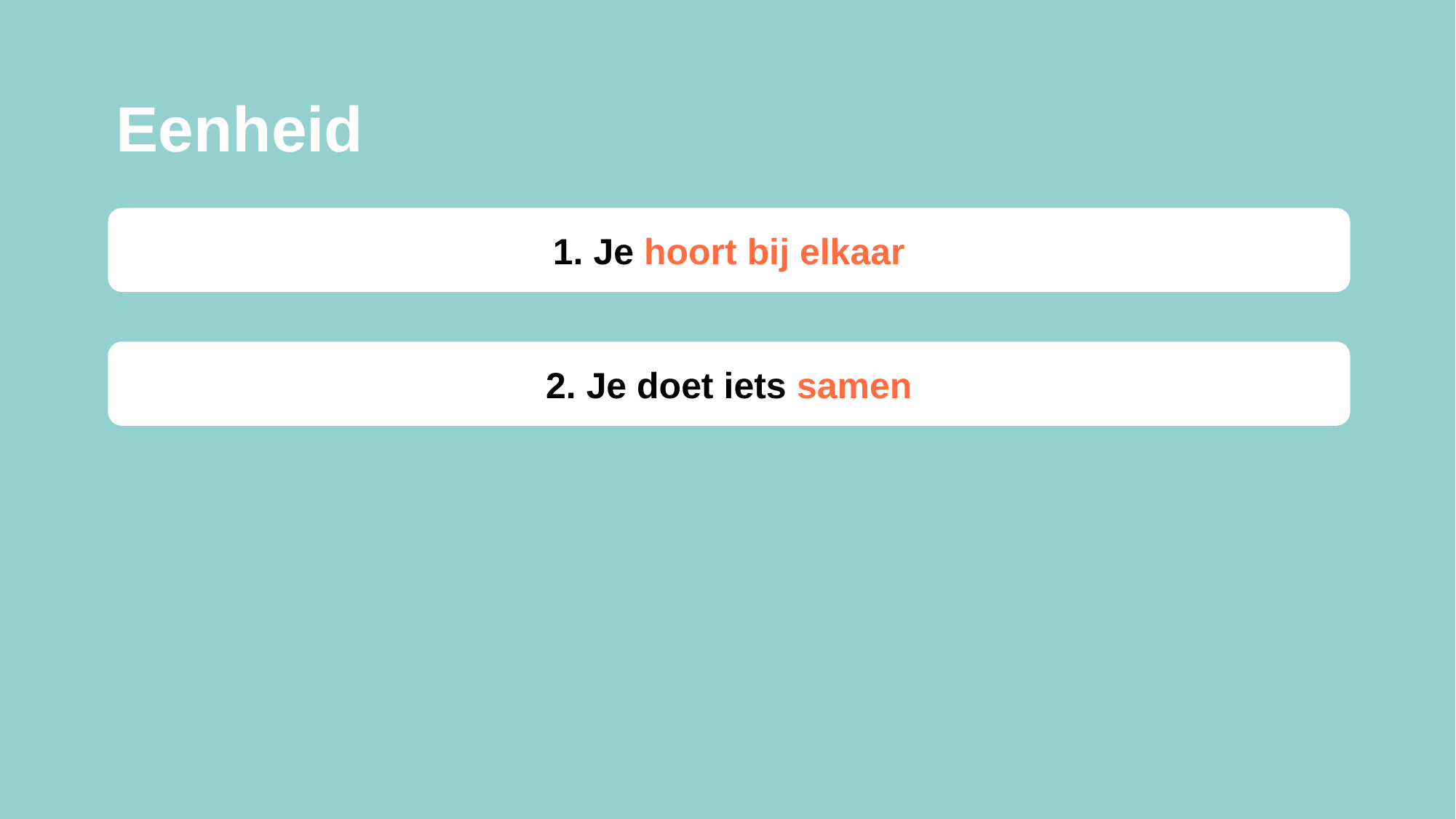

Eenheid
1. Je hoort bij elkaar
2. Je doet iets samen